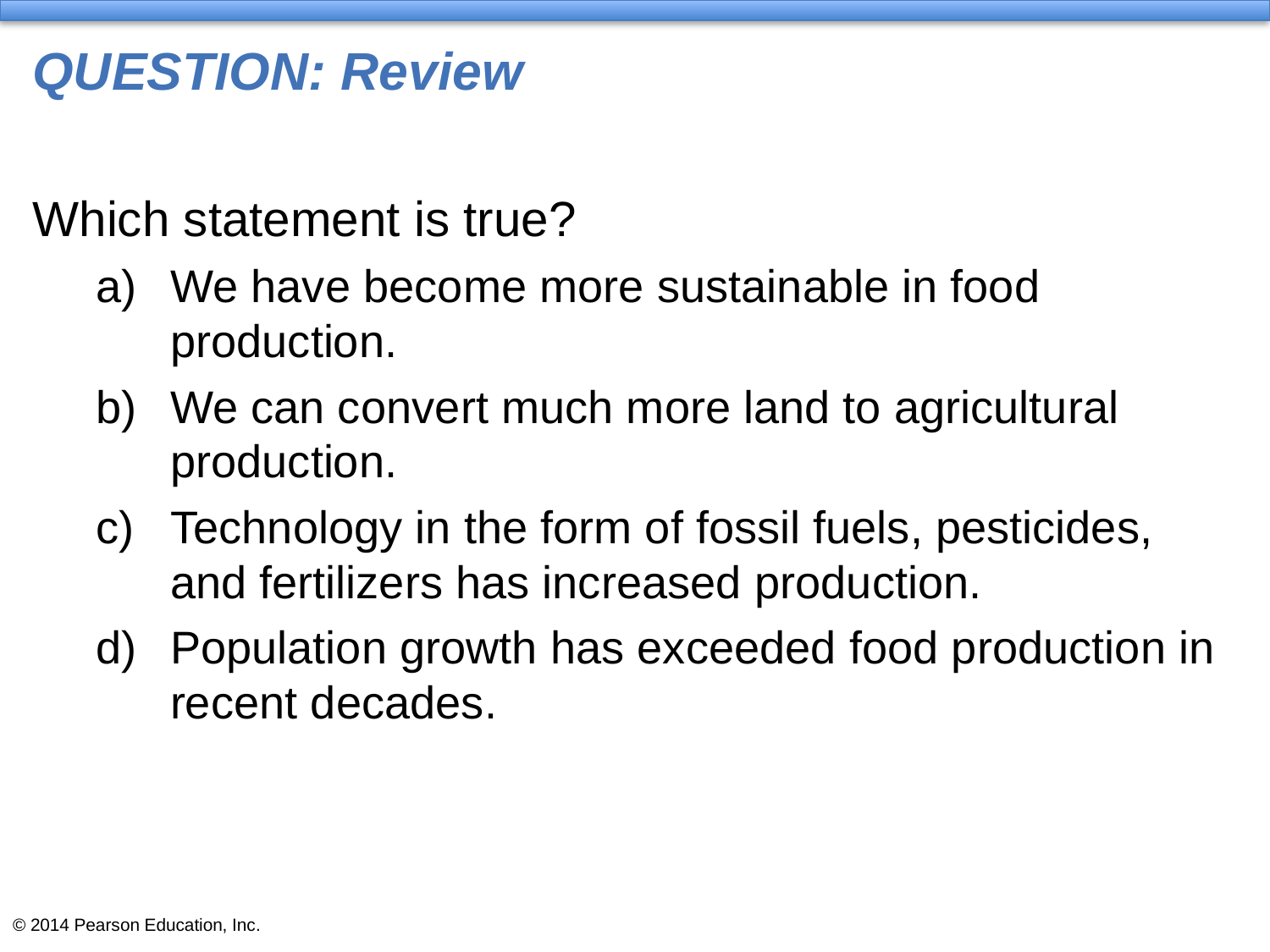

# QUESTION: Review
Which statement is true?
a)	We have become more sustainable in food production.
b)	We can convert much more land to agricultural production.
c)	Technology in the form of fossil fuels, pesticides, and fertilizers has increased production.
d)	Population growth has exceeded food production in recent decades.